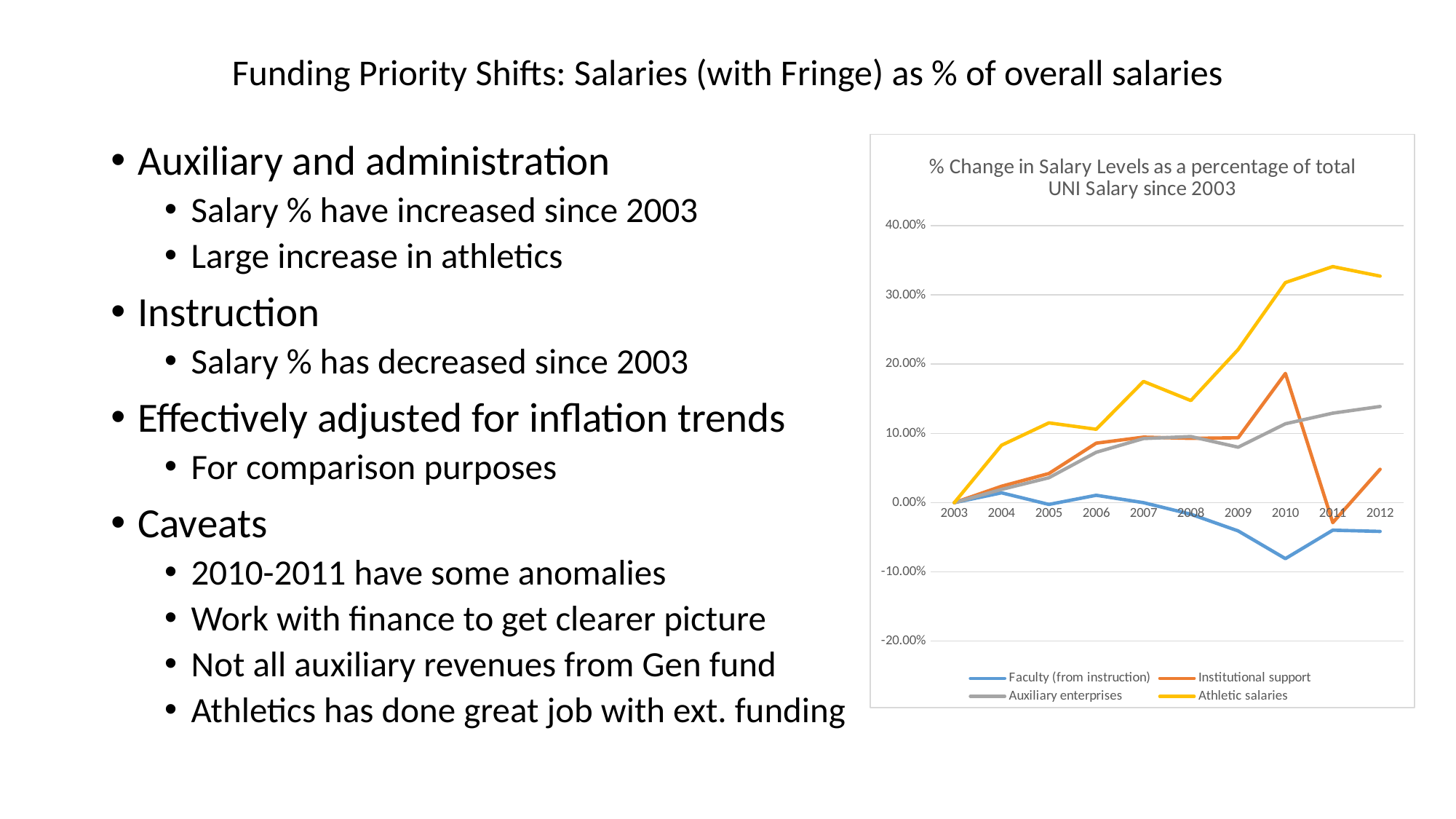

# Funding Priority Shifts: Salaries (with Fringe) as % of overall salaries
Auxiliary and administration
Salary % have increased since 2003
Large increase in athletics
Instruction
Salary % has decreased since 2003
Effectively adjusted for inflation trends
For comparison purposes
Caveats
2010-2011 have some anomalies
Work with finance to get clearer picture
Not all auxiliary revenues from Gen fund
Athletics has done great job with ext. funding

### Chart: % Change in Salary Levels as a percentage of total UNI Salary since 2003

| Category | Faculty (from instruction) | Institutional support  | Auxiliary enterprises  | Athletic salaries  |
|---|---|---|---|---|
| 2003 | 0.0 | 0.0 | 0.0 | 0.0 |
| 2004 | 0.014202383971595216 | 0.023663453111305945 | 0.019103600293901478 | 0.08294930875576034 |
| 2005 | -0.0025361399949277224 | 0.04206836108676611 | 0.03600293901542974 | 0.11520737327188935 |
| 2006 | 0.010651787978696519 | 0.08588957055214727 | 0.07274063188831735 | 0.10599078341013825 |
| 2007 | 0.0 | 0.09465381244522353 | 0.09257898603967671 | 0.1751152073732718 |
| 2008 | -0.01673852396652294 | 0.09290096406660835 | 0.0955180014695078 | 0.14746543778801835 |
| 2009 | -0.040831853918336304 | 0.09377738825591588 | 0.08008817046289488 | 0.22119815668202758 |
| 2010 | -0.08090286583819423 | 0.1866783523225241 | 0.1138868479059516 | 0.31797235023041476 |
| 2011 | -0.039817397920365184 | -0.0289219982471516 | 0.12931667891256432 | 0.34101382488479265 |
| 2012 | -0.04159269591681453 | 0.04820333041191942 | 0.13886847905951508 | 0.3271889400921658 |